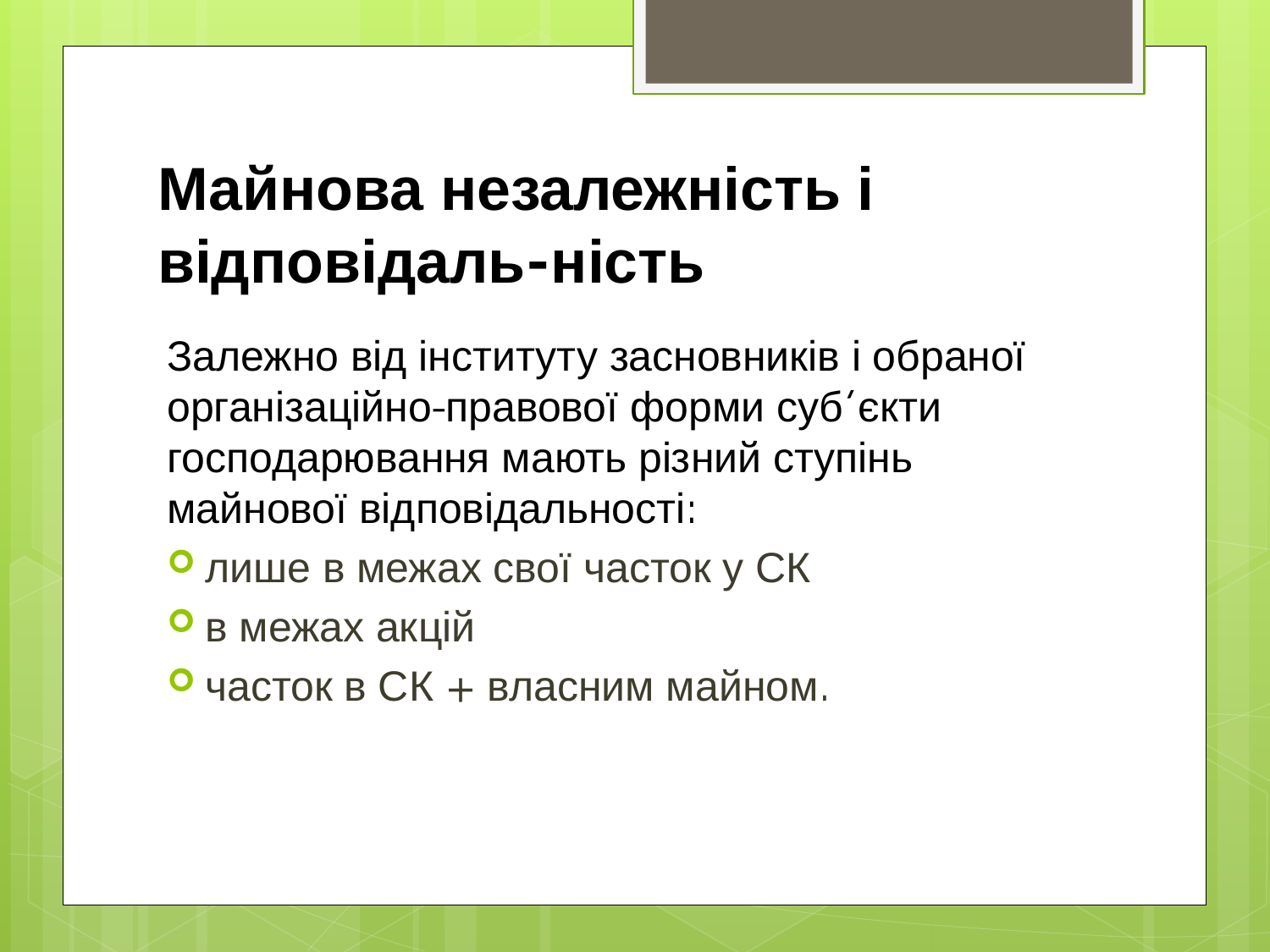

# Майнова незалежність і відповідаль-ність
Залежно від інституту засновників і обраної організаційно-правової форми суб’єкти господарювання мають різний ступінь майнової відповідальності:
лише в межах свої часток у СК
в межах акцій
часток в СК + власним майном.